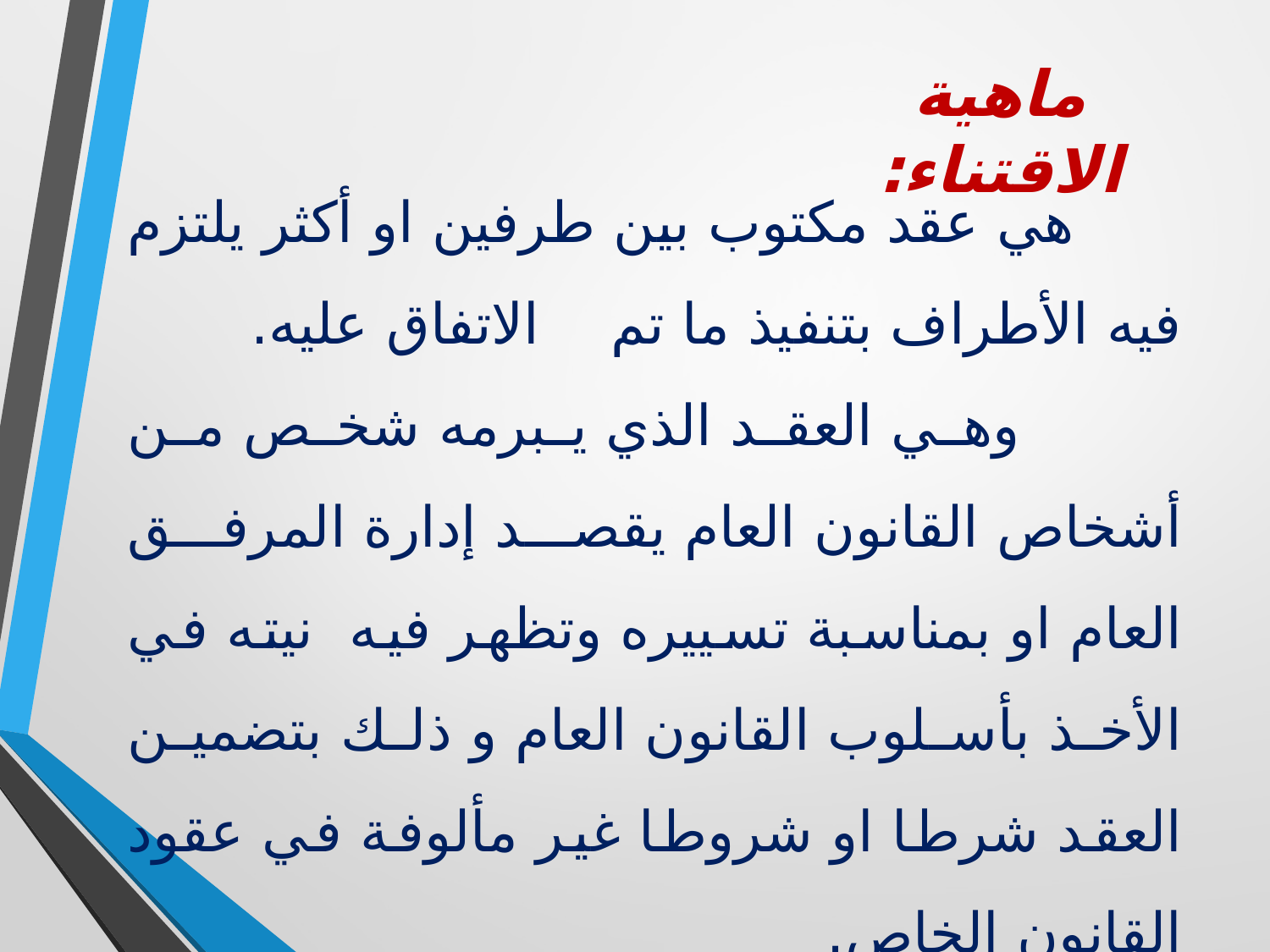

ماهية الاقتناء:
      هي عقد مكتوب بين طرفين او أكثر يلتزم فيه الأطراف بتنفيذ ما تم    الاتفاق عليه.
         وهي العقد الذي يبرمه شخص من أشخاص القانون العام يقصد إدارة المرفق العام او بمناسبة تسييره وتظهر فيه  نيته في الأخذ بأسلوب القانون العام و ذلك بتضمين العقد شرطا او شروطا غير مألوفة في عقود القانون الخاص.